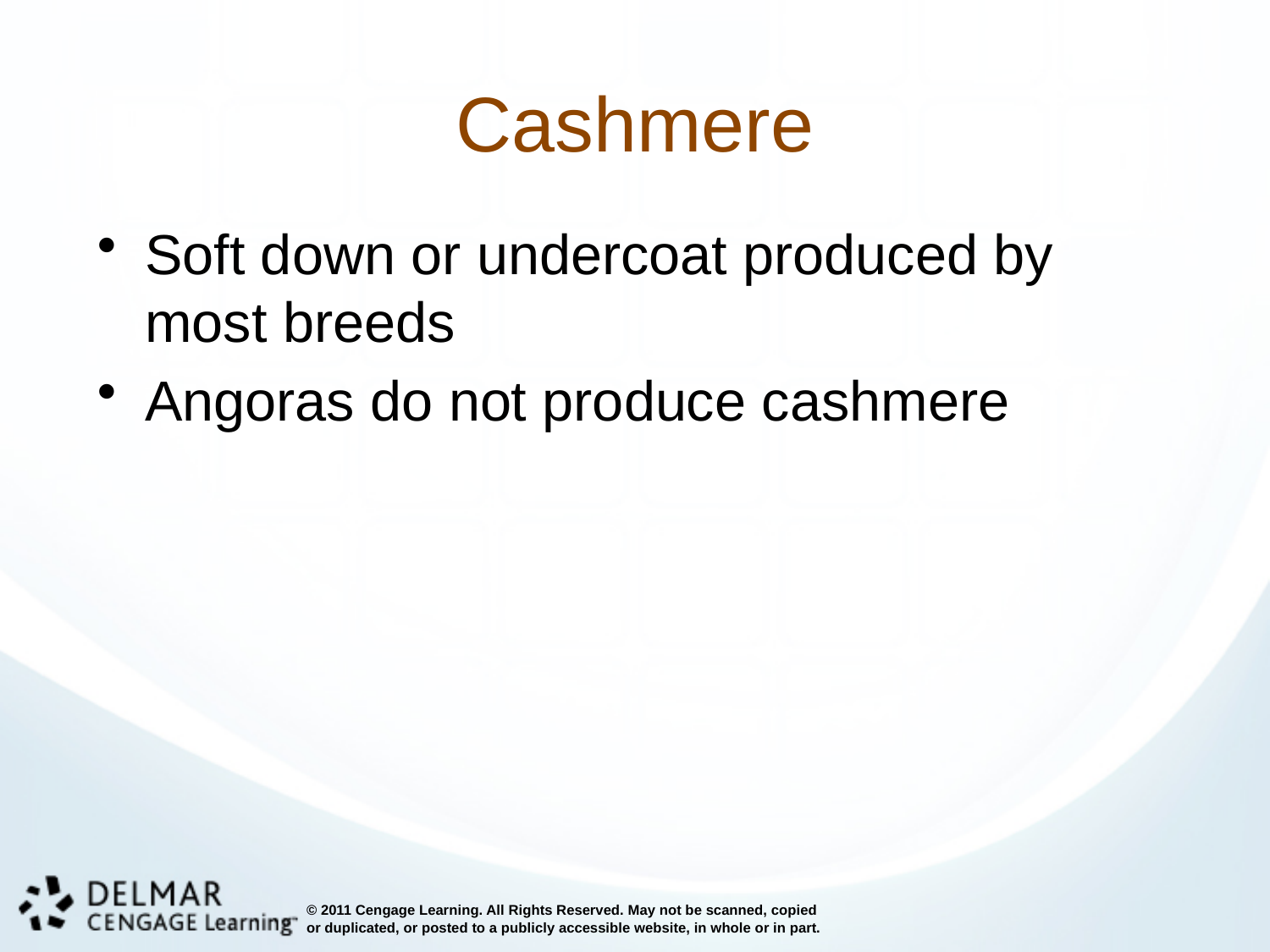

# Cashmere
Soft down or undercoat produced by most breeds
Angoras do not produce cashmere